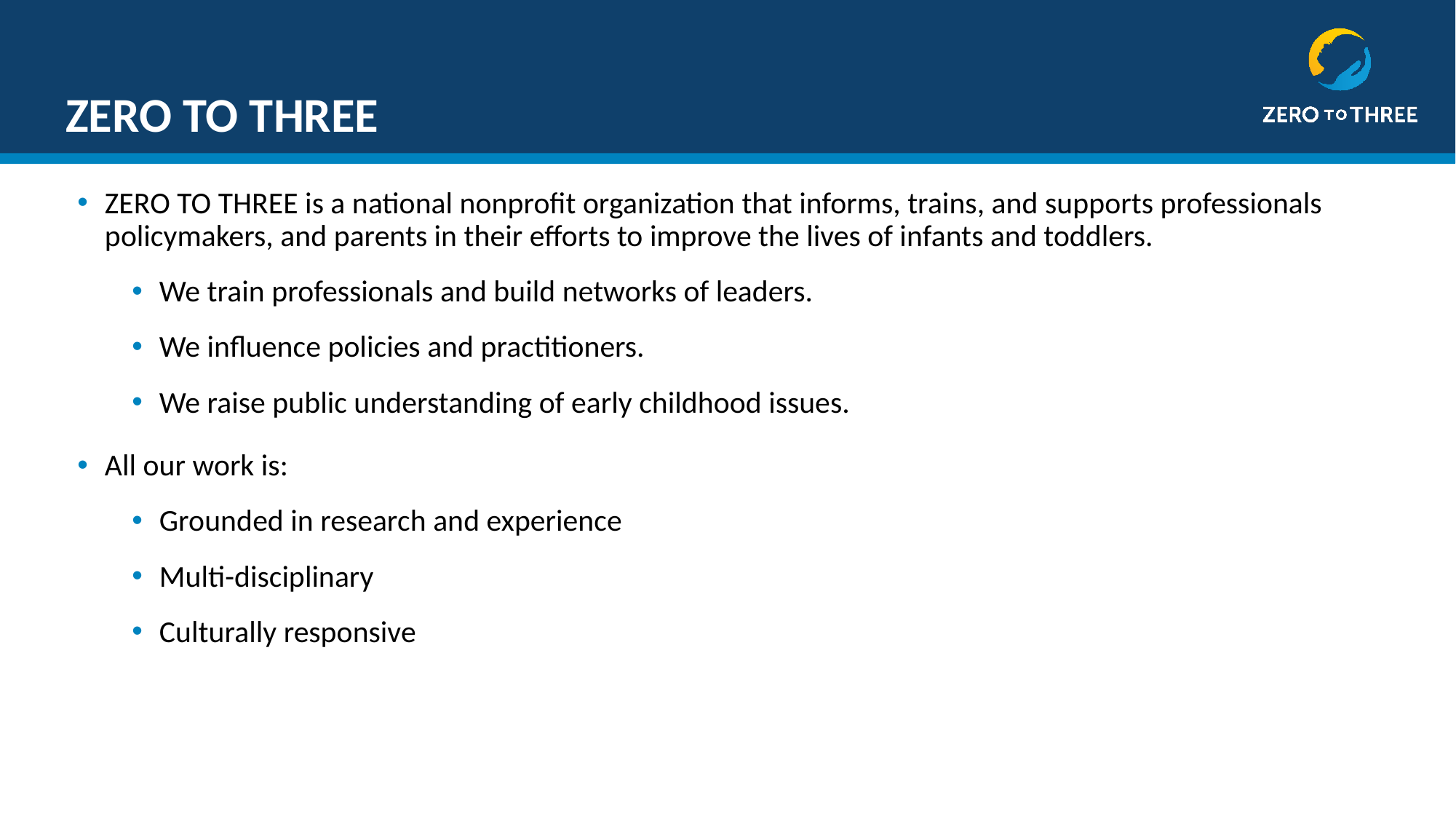

# ZERO TO THREE
ZERO TO THREE is a national nonprofit organization that informs, trains, and supports professionals policymakers, and parents in their efforts to improve the lives of infants and toddlers.
We train professionals and build networks of leaders.
We influence policies and practitioners.
We raise public understanding of early childhood issues.
All our work is:
Grounded in research and experience
Multi-disciplinary
Culturally responsive